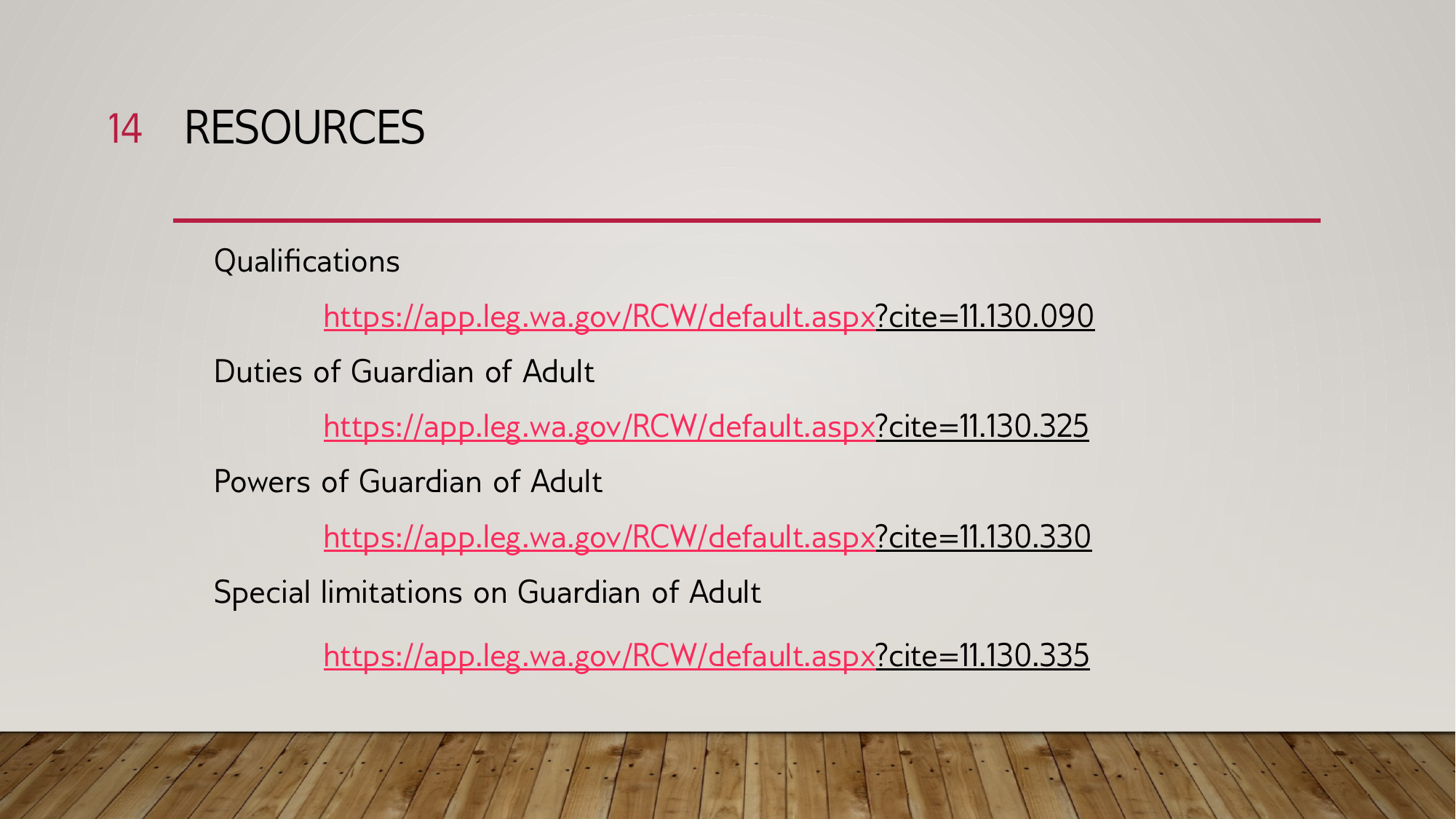

14
# RESOURCES
Qualifications
	https://app.leg.wa.gov/RCW/default.aspx?cite=11.130.090
Duties of Guardian of Adult
	https://app.leg.wa.gov/RCW/default.aspx?cite=11.130.325
Powers of Guardian of Adult
	https://app.leg.wa.gov/RCW/default.aspx?cite=11.130.330
Special limitations on Guardian of Adult
	https://app.leg.wa.gov/RCW/default.aspx?cite=11.130.335